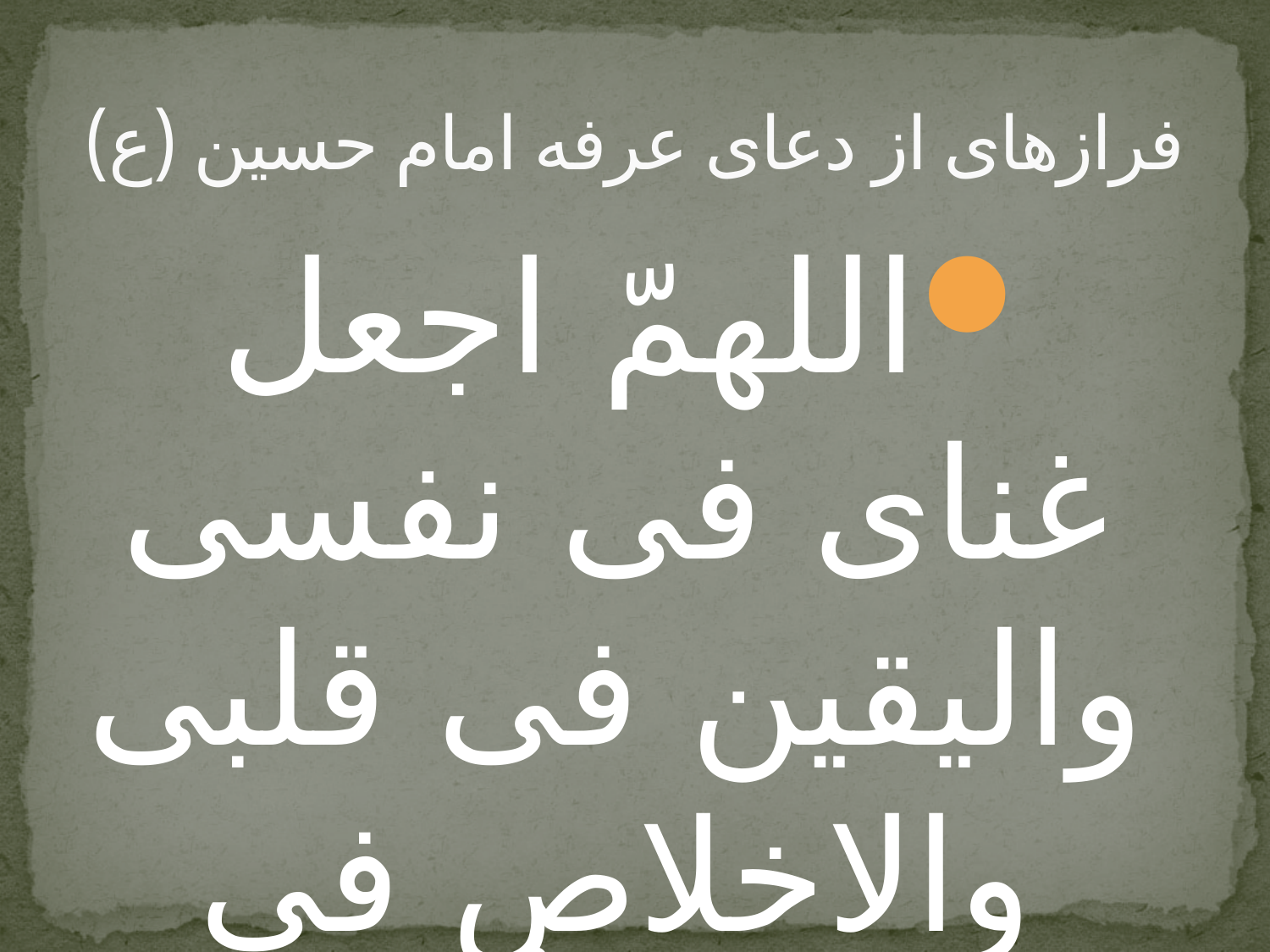

# فرازهای از دعای عرفه امام حسین (ع)
اللهمّ اجعل غنای فی نفسی والیقین فی قلبی والاخلاص فی عملی والنُّور فی بصری